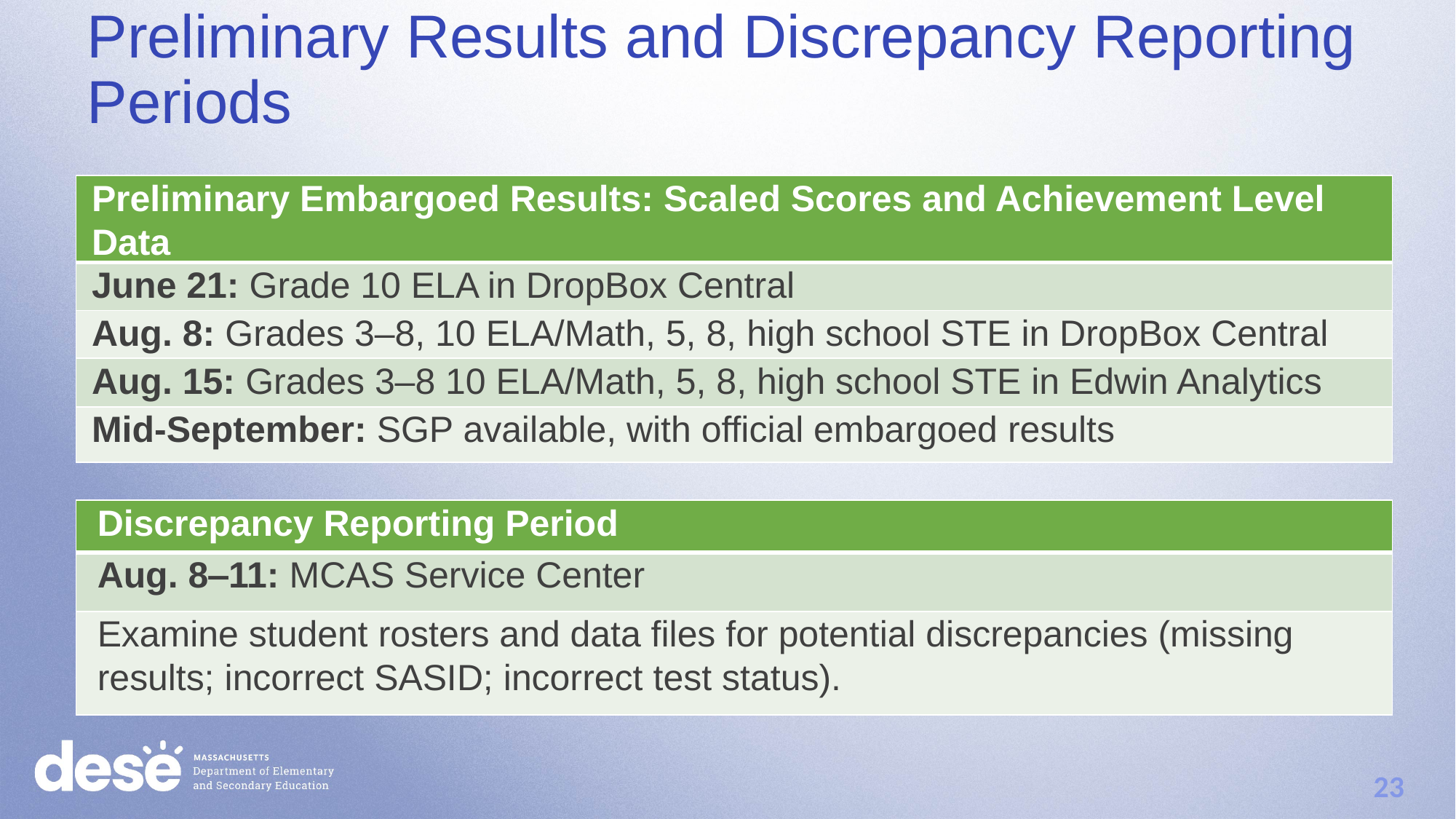

Preliminary Results and Discrepancy Reporting Periods
| Preliminary Embargoed Results: Scaled Scores and Achievement Level Data |
| --- |
| June 21: Grade 10 ELA in DropBox Central |
| Aug. 8: Grades 3–8, 10 ELA/Math, 5, 8, high school STE in DropBox Central |
| Aug. 15: Grades 3–8 10 ELA/Math, 5, 8, high school STE in Edwin Analytics |
| Mid-September: SGP available, with official embargoed results |
| Discrepancy Reporting Period |
| --- |
| Aug. 8‒11: MCAS Service Center |
| Examine student rosters and data files for potential discrepancies (missing results; incorrect SASID; incorrect test status). |